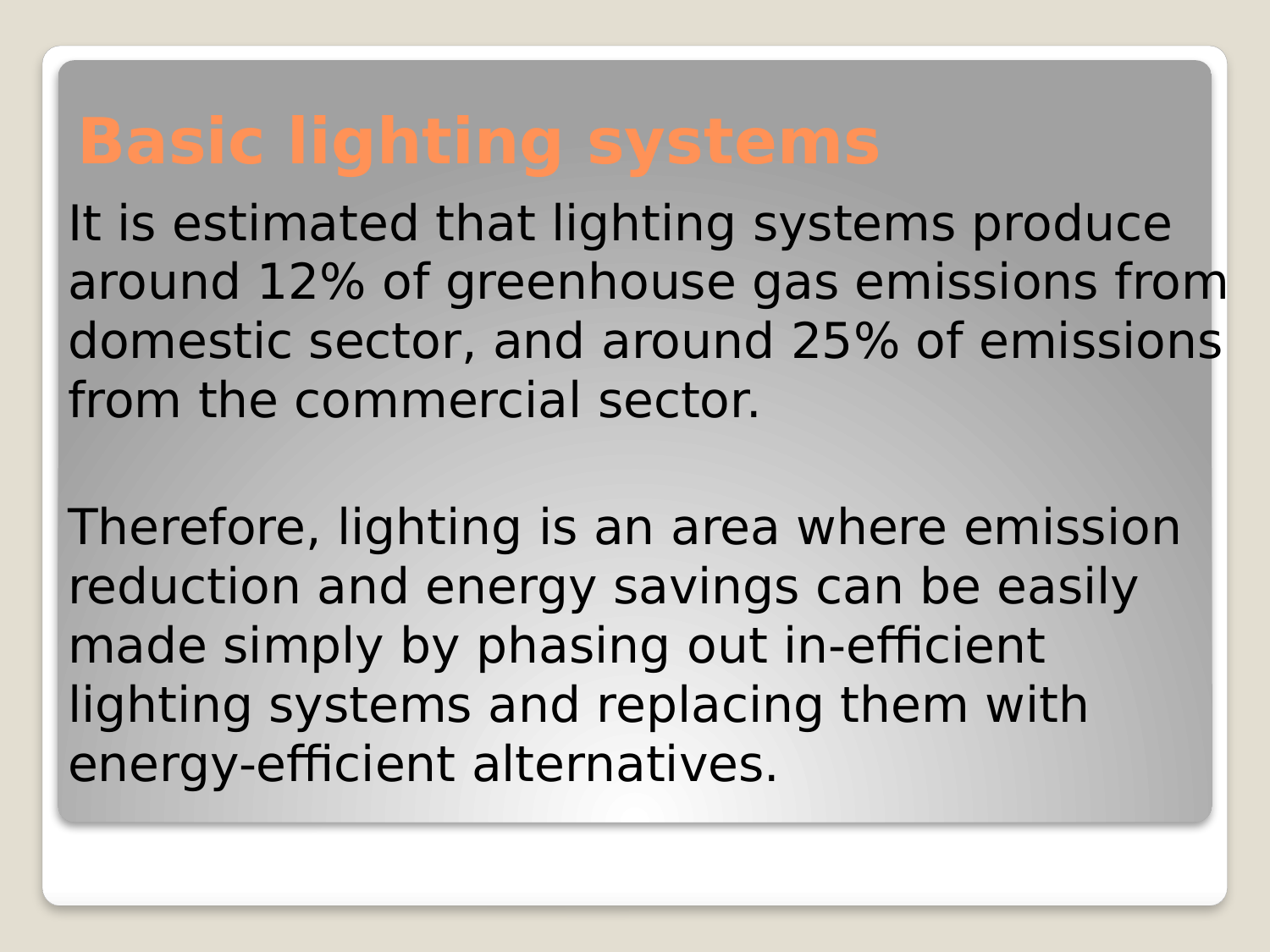

# Basic lighting systems
It is estimated that lighting systems produce around 12% of greenhouse gas emissions from domestic sector, and around 25% of emissions from the commercial sector.

Therefore, lighting is an area where emission reduction and energy savings can be easily made simply by phasing out in-efficient lighting systems and replacing them with energy-efficient alternatives.